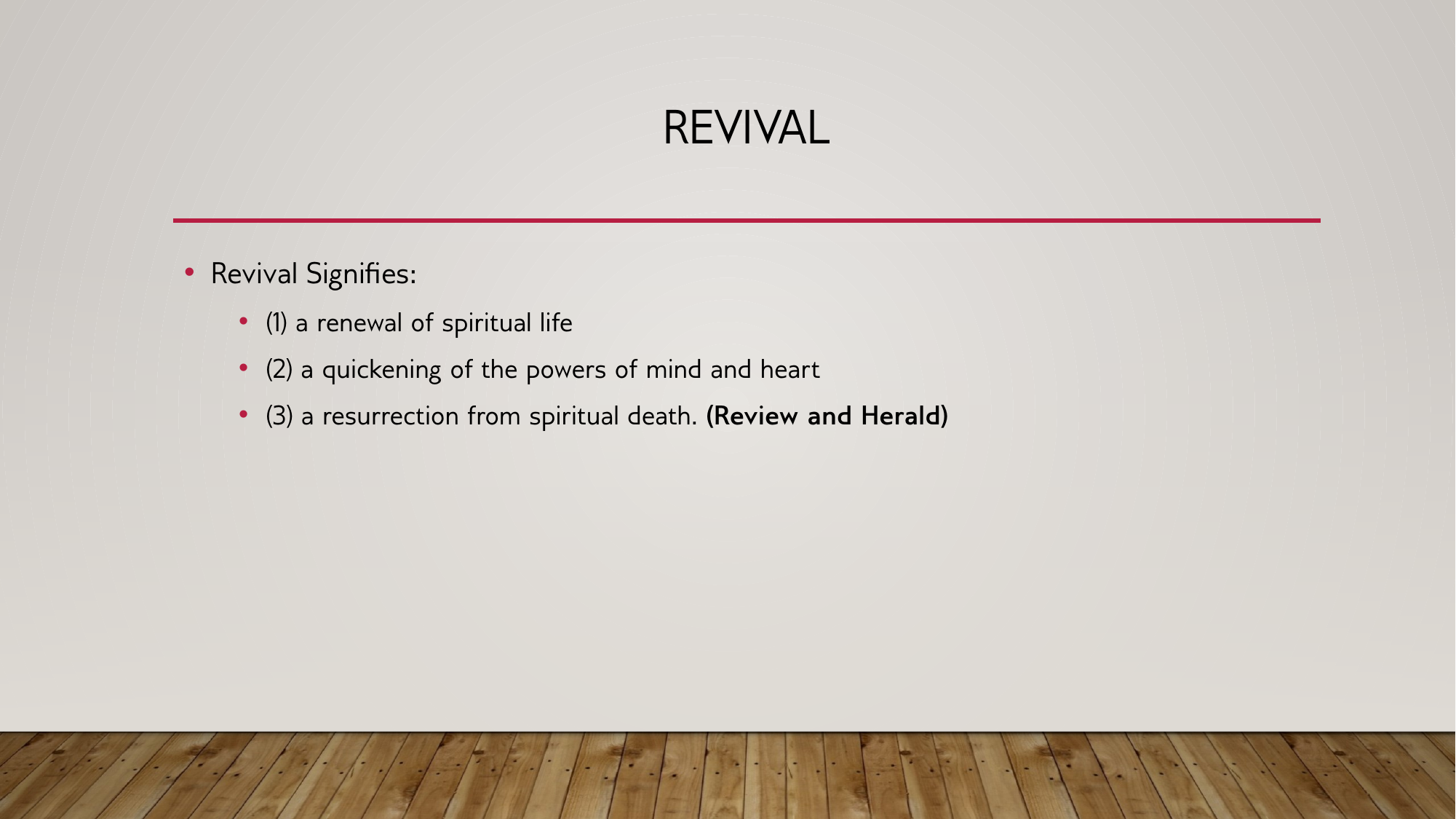

# Revival
Revival Signifies:
(1) a renewal of spiritual life
(2) a quickening of the powers of mind and heart
(3) a resurrection from spiritual death. (Review and Herald)